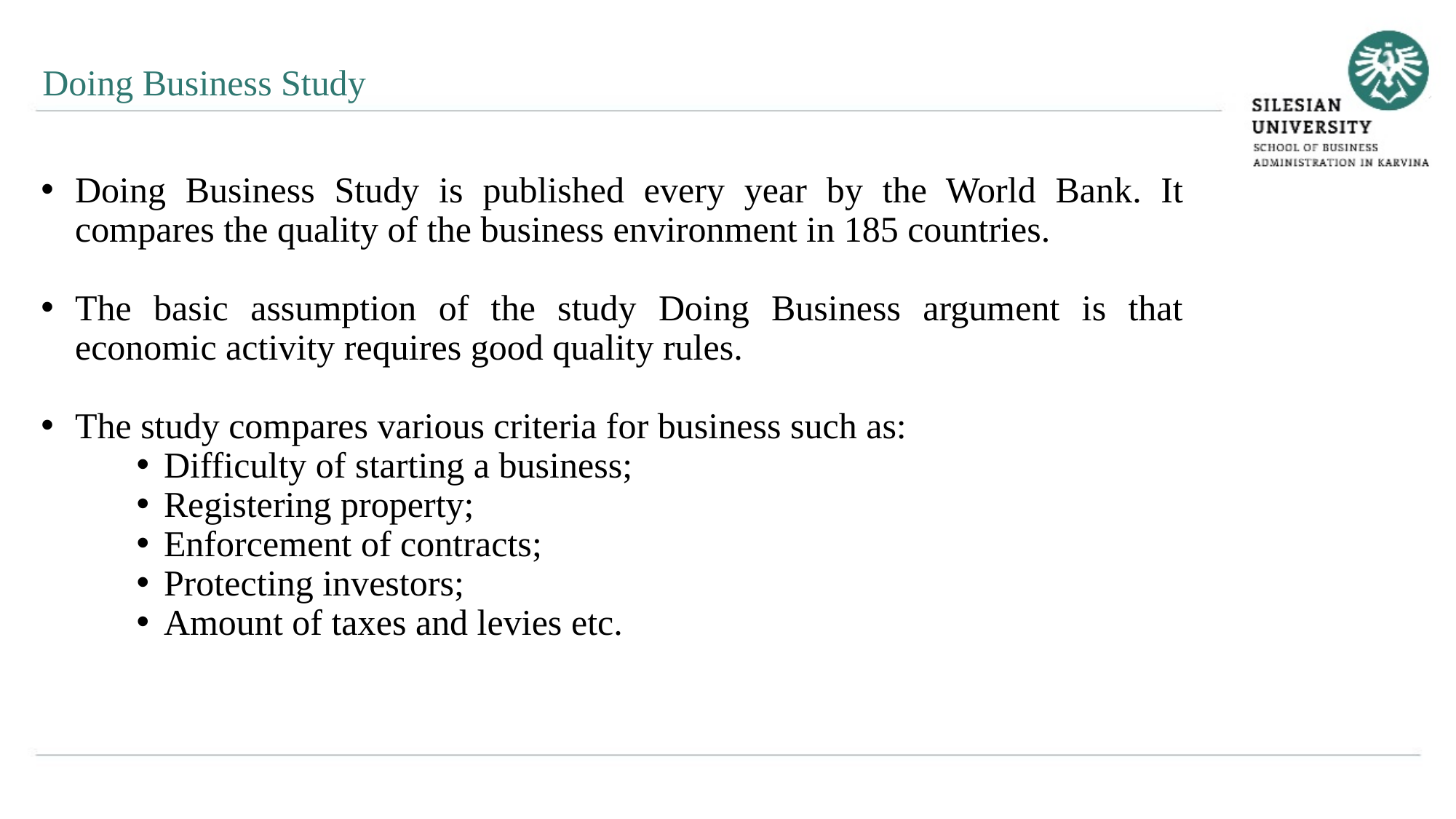

Doing Business Study

Doing Business Study is published every year by the World Bank. It compares the quality of the business environment in 185 countries.

The basic assumption of the study Doing Business argument is that economic activity requires good quality rules.

The study compares various criteria for business such as:
Difficulty of starting a business;
Registering property;
Enforcement of contracts;
Protecting investors;
Amount of taxes and levies etc.